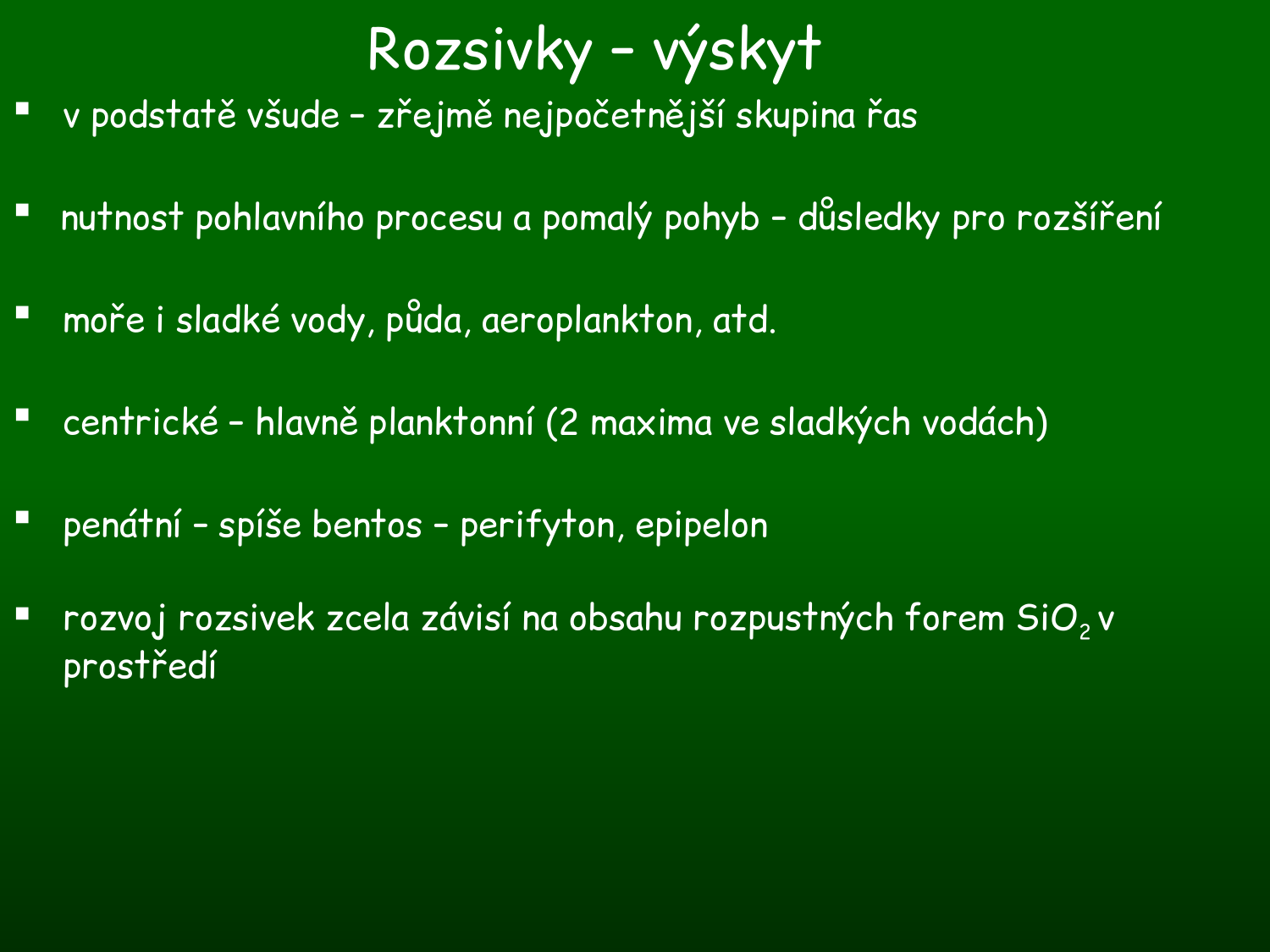

Rozsivky – výskyt
v podstatě všude – zřejmě nejpočetnější skupina řas

nutnost pohlavního procesu a pomalý pohyb – důsledky pro rozšíření

moře i sladké vody, půda, aeroplankton, atd.

centrické – hlavně planktonní (2 maxima ve sladkých vodách)

penátní – spíše bentos – perifyton, epipelon
rozvoj rozsivek zcela závisí na obsahu rozpustných forem SiO2 v prostředí